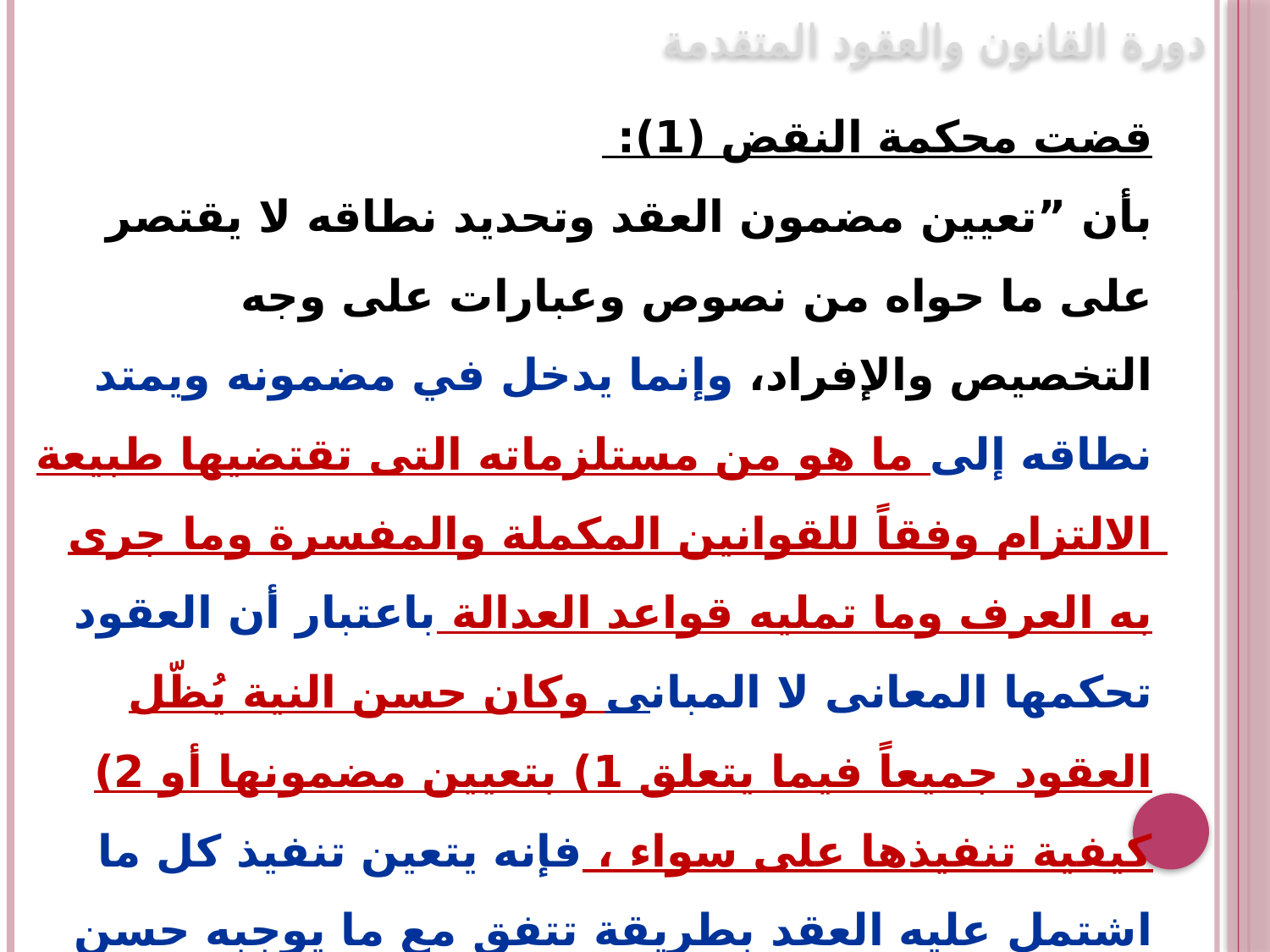

دورة القانون والعقود المتقدمة
قضت محكمة النقض (1):
بأن ”تعيين مضمون العقد وتحديد نطاقه لا يقتصر على ما حواه من نصوص وعبارات على وجه التخصيص والإفراد، وإنما يدخل في مضمونه ويمتد نطاقه إلى ما هو من مستلزماته التى تقتضيها طبيعة الالتزام وفقاً للقوانين المكملة والمفسرة وما جرى به العرف وما تمليه قواعد العدالة باعتبار أن العقود تحكمها المعانى لا المبانى وكان حسن النية يُظّل العقود جميعاً فيما يتعلق 1) بتعيين مضمونها أو 2) كيفية تنفيذها على سواء ، فإنه يتعين تنفيذ كل ما اشتمل عليه العقد بطريقة تتفق مع ما يوجبه حسن النية وما يقتضيه العرف ونزاهة التعامل ...“